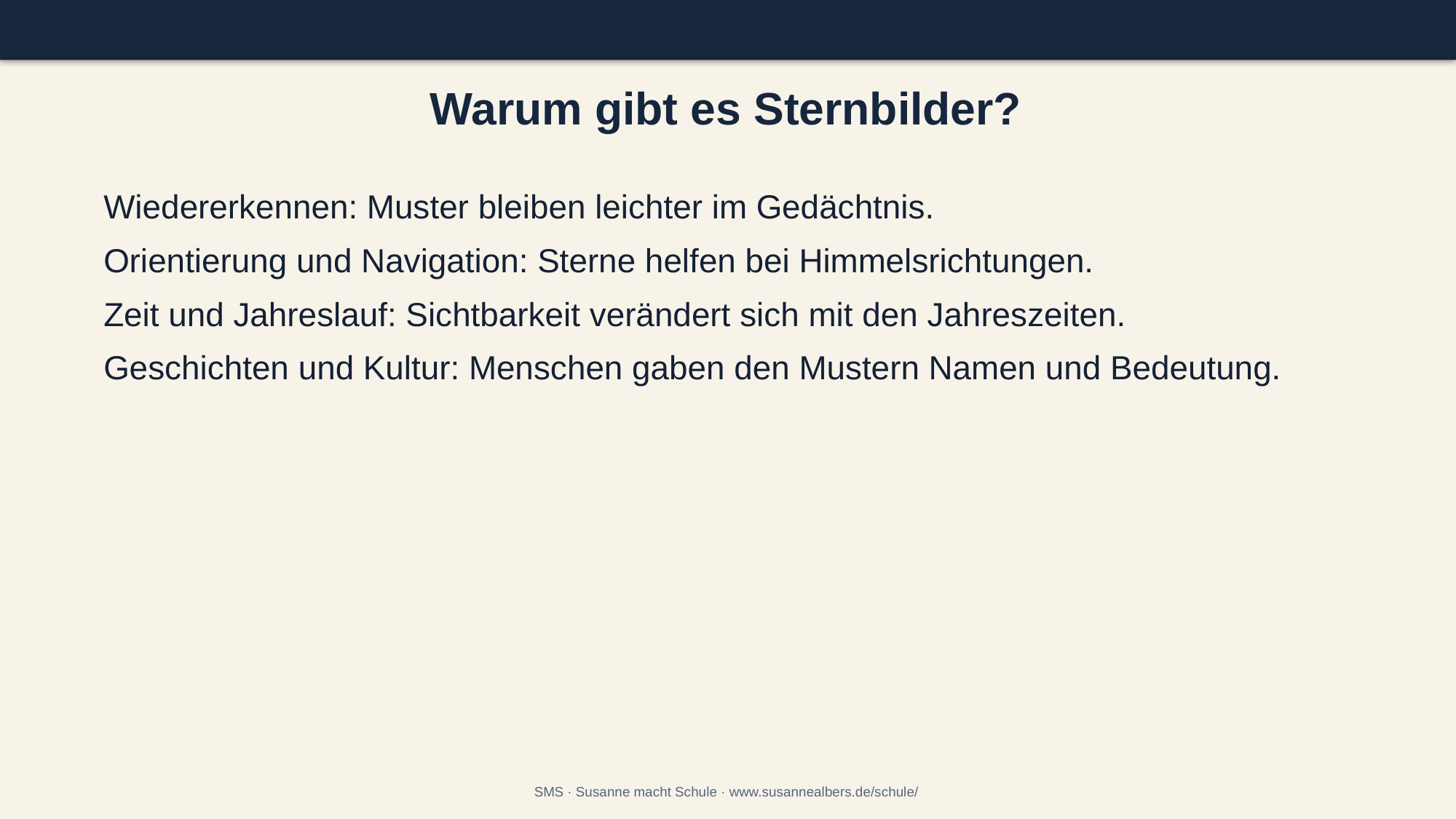

Warum gibt es Sternbilder?
Wiedererkennen: Muster bleiben leichter im Gedächtnis.
Orientierung und Navigation: Sterne helfen bei Himmelsrichtungen.
Zeit und Jahreslauf: Sichtbarkeit verändert sich mit den Jahreszeiten.
Geschichten und Kultur: Menschen gaben den Mustern Namen und Bedeutung.
SMS · Susanne macht Schule · www.susannealbers.de/schule/